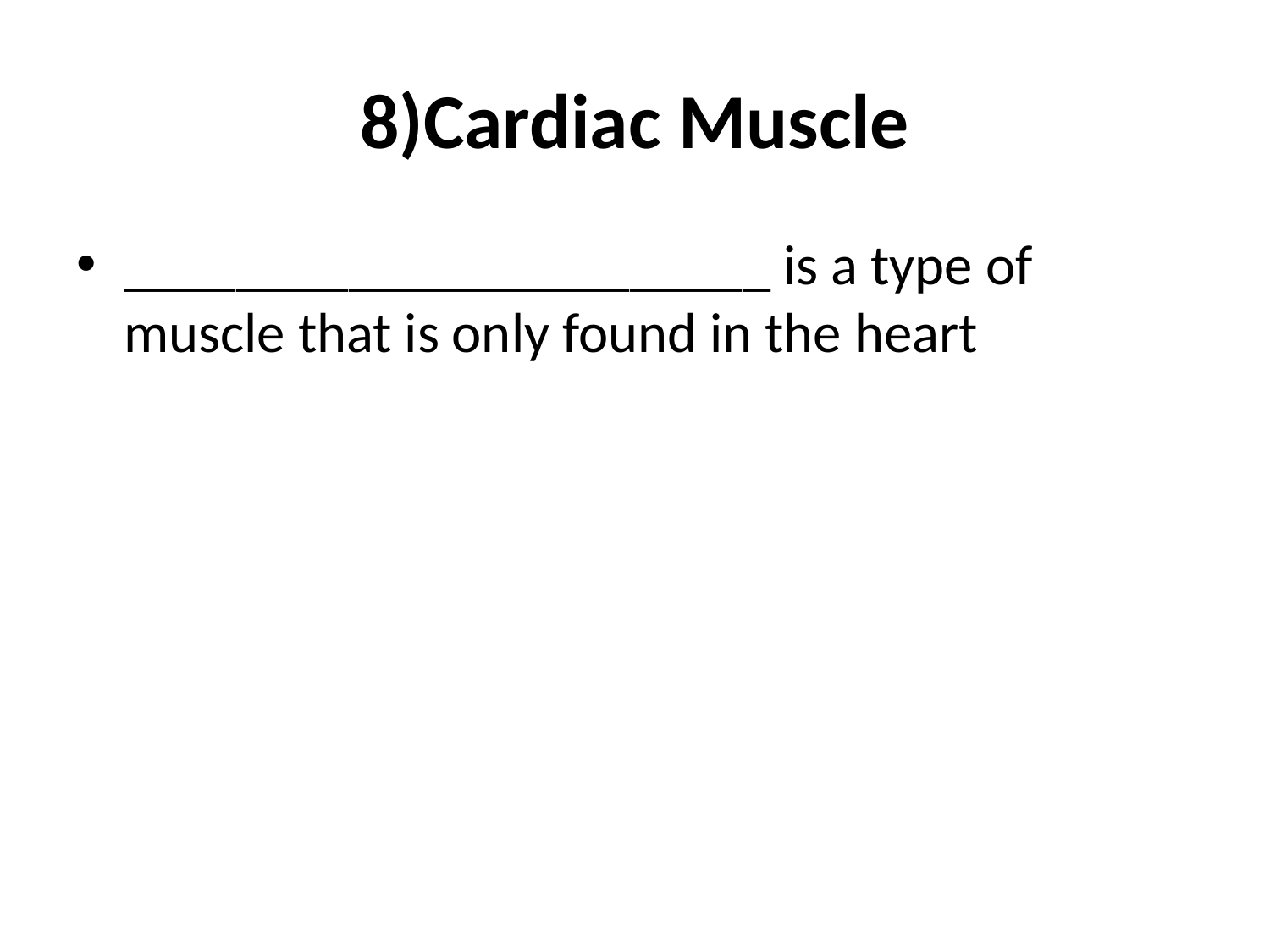

# 8)Cardiac Muscle
_______________________ is a type of muscle that is only found in the heart